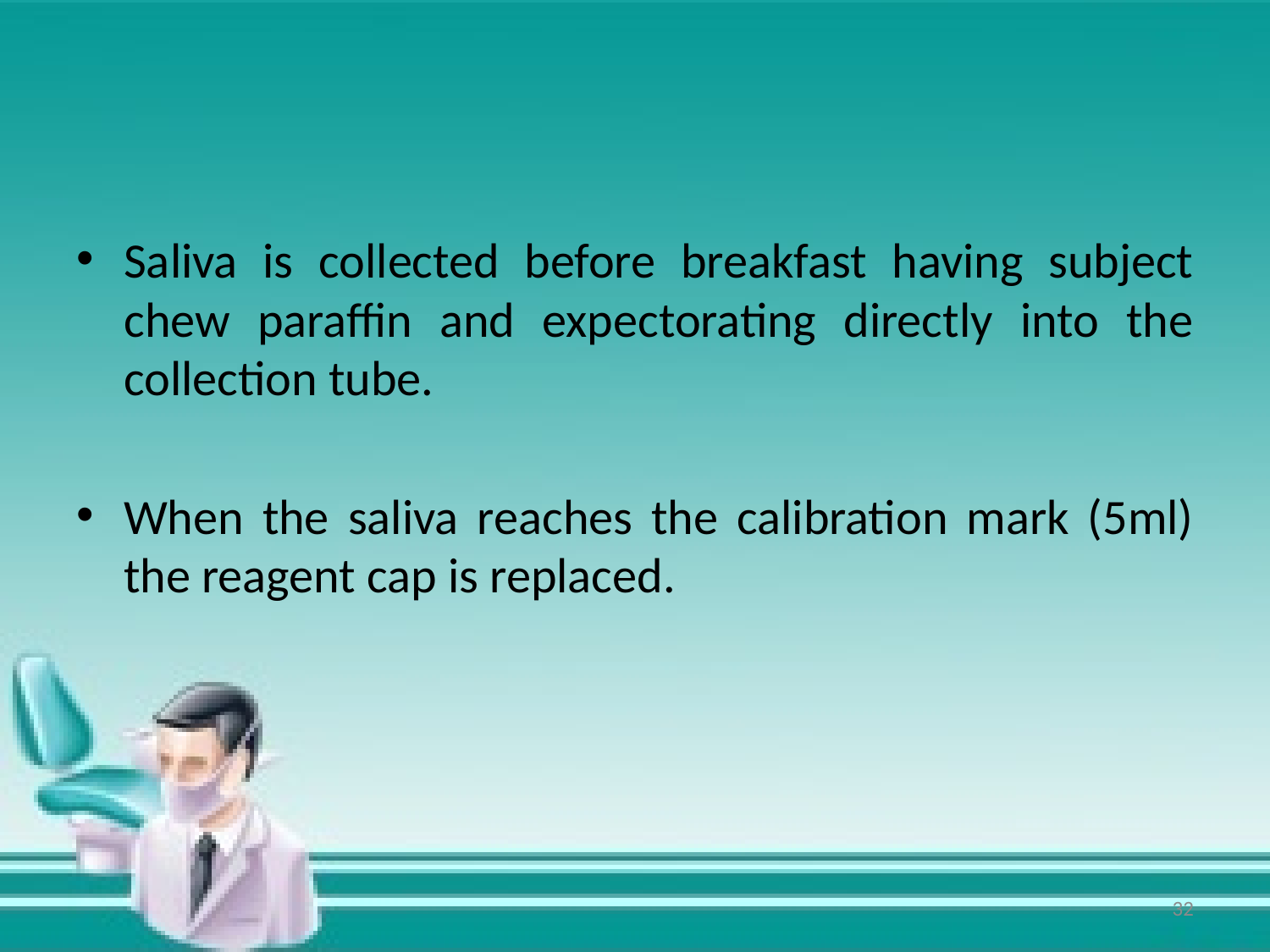

Saliva is collected before breakfast having subject chew paraffin and expectorating directly into the collection tube.

When the saliva reaches the calibration mark (5ml) the reagent cap is replaced.
32